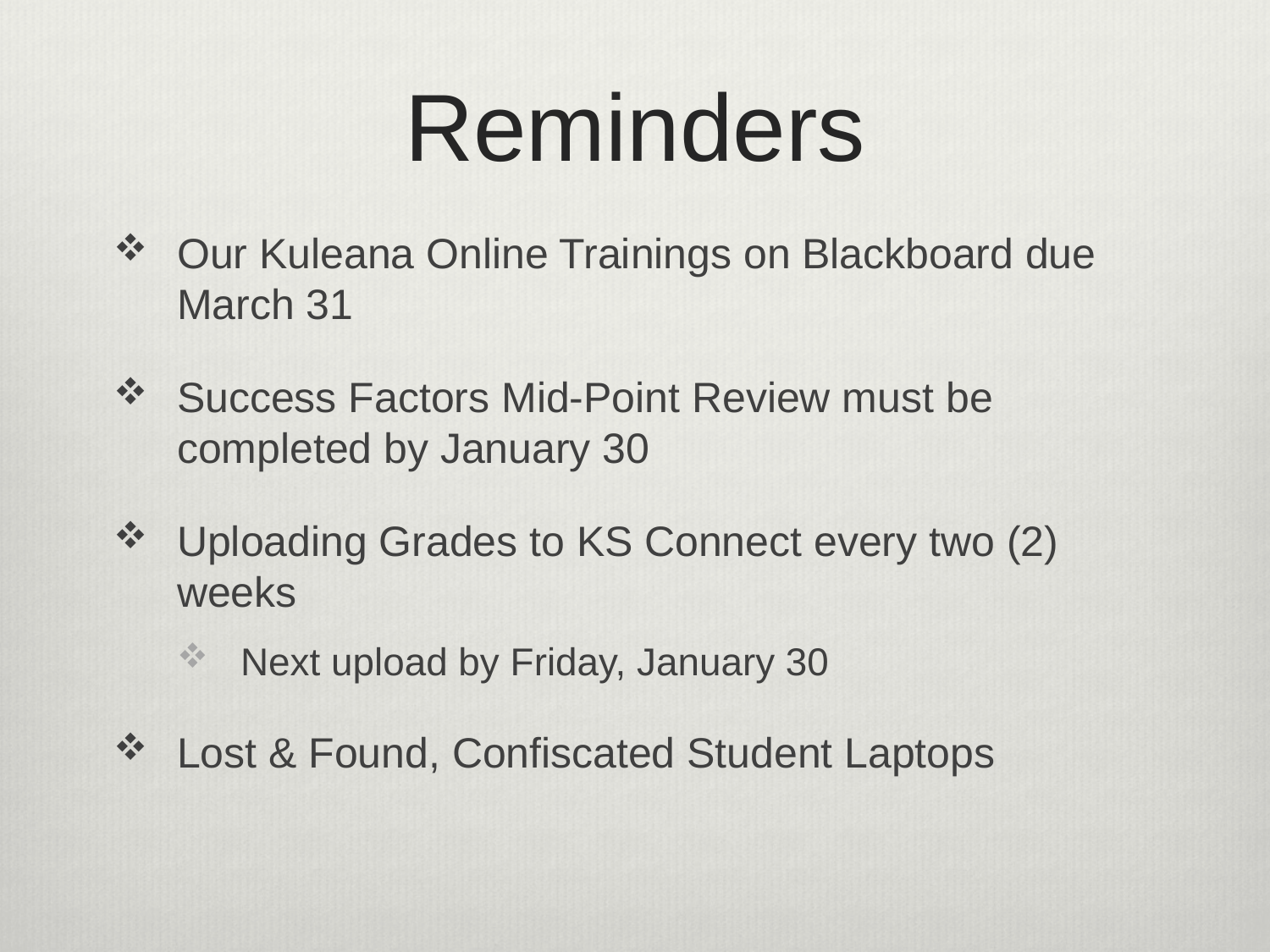

# Reminders
Our Kuleana Online Trainings on Blackboard due March 31
Success Factors Mid-Point Review must be completed by January 30
Uploading Grades to KS Connect every two (2) weeks
Next upload by Friday, January 30
Lost & Found, Confiscated Student Laptops